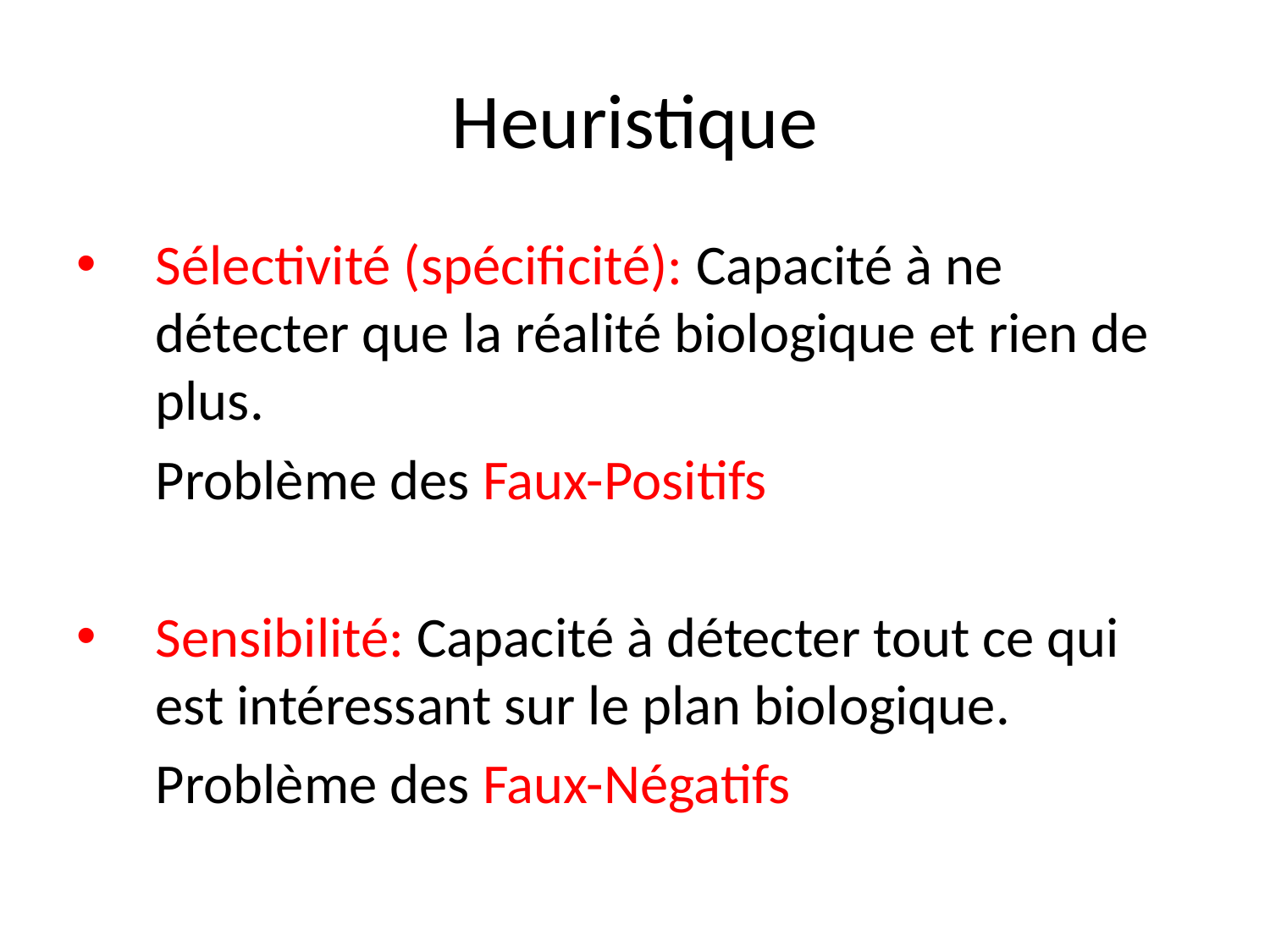

# Heuristique
Sélectivité (spécificité): Capacité à ne détecter que la réalité biologique et rien de plus.
	Problème des Faux-Positifs

Sensibilité: Capacité à détecter tout ce qui est intéressant sur le plan biologique.
	Problème des Faux-Négatifs